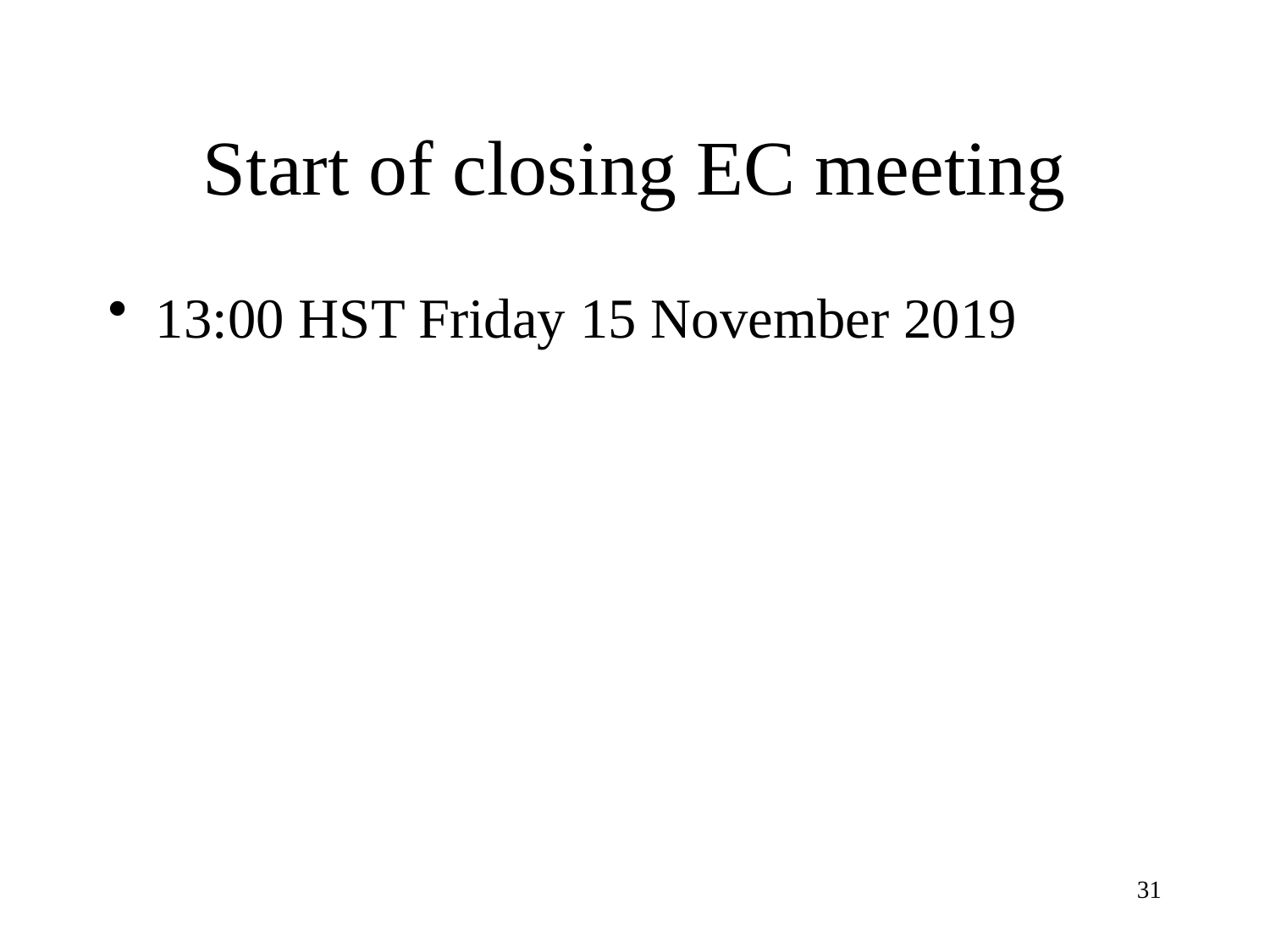

# Start of closing EC meeting
13:00 HST Friday 15 November 2019
31